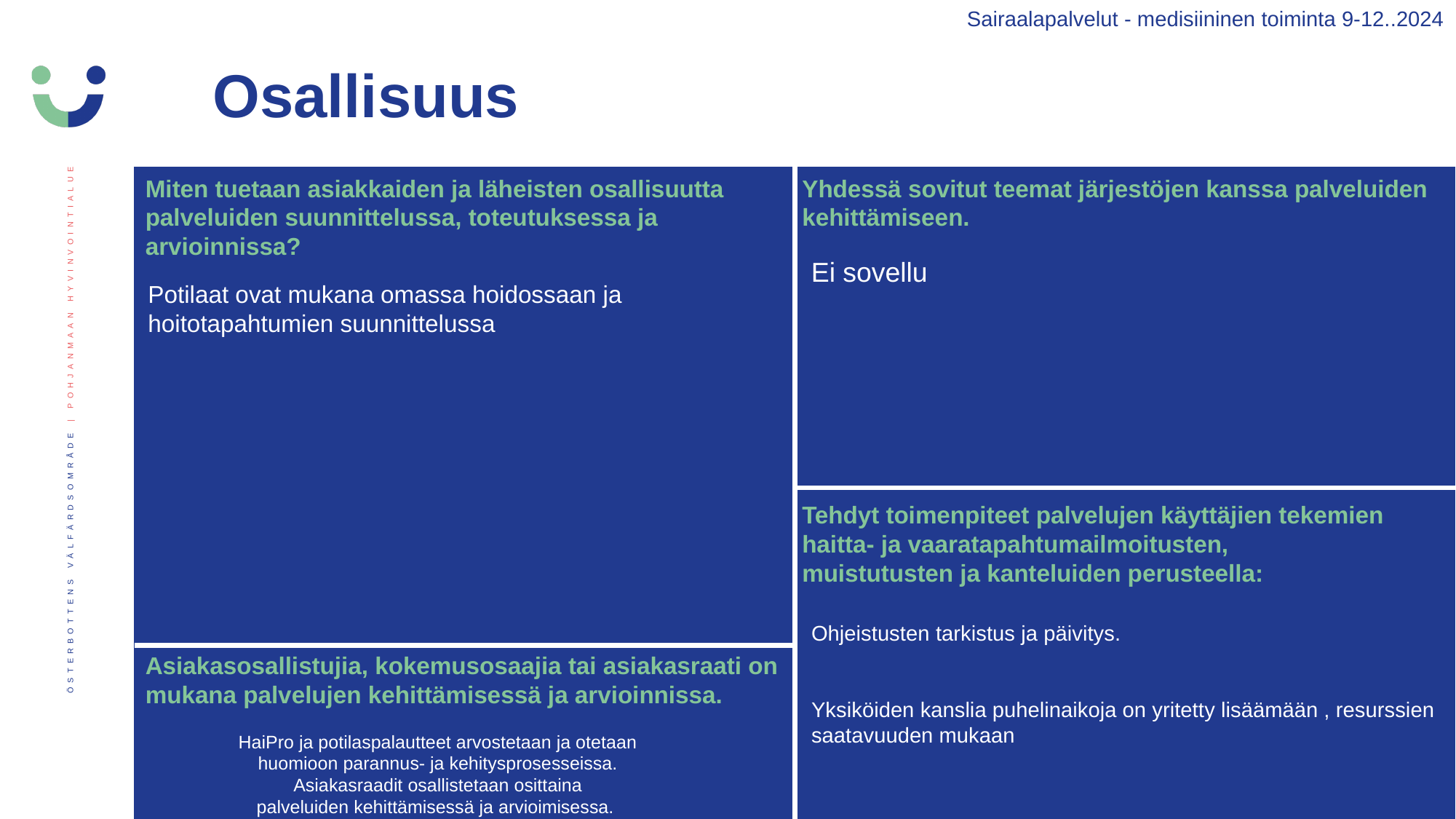

Sairaalapalvelut - medisiininen toiminta 9-12..2024
Osallisuus
Miten tuetaan asiakkaiden ja läheisten osallisuutta palveluiden suunnittelussa, toteutuksessa ja arvioinnissa?
Yhdessä sovitut teemat järjestöjen kanssa palveluiden kehittämiseen.
Ei sovellu

Potilaat ovat mukana omassa hoidossaan ja
hoitotapahtumien suunnittelussa
Tehdyt toimenpiteet palvelujen käyttäjien tekemien haitta- ja vaaratapahtumailmoitusten,
muistutusten ja kanteluiden perusteella:
Ohjeistusten tarkistus ja päivitys.

Yksiköiden kanslia puhelinaikoja on yritetty lisäämään , resurssien saatavuuden mukaan

Asiakasosallistujia, kokemusosaajia tai asiakasraati on mukana palvelujen kehittämisessä ja arvioinnissa.
HaiPro ja potilaspalautteet arvostetaan ja otetaan huomioon parannus- ja kehitysprosesseissa. Asiakasraadit osallistetaan osittaina palveluiden kehittämisessä ja arvioimisessa.